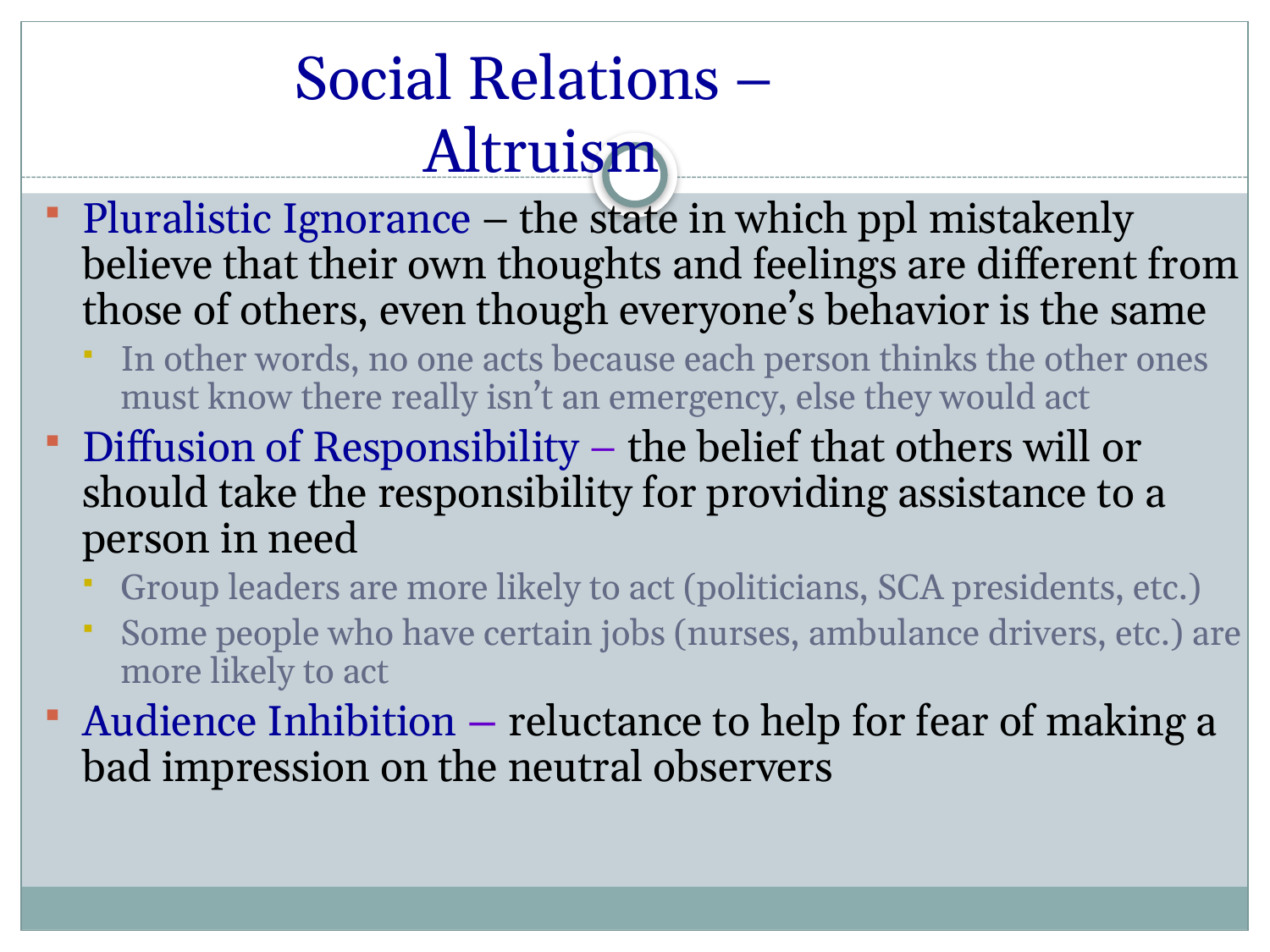

# Social Relations – Altruism
Pluralistic Ignorance – the state in which ppl mistakenly believe that their own thoughts and feelings are different from those of others, even though everyone’s behavior is the same
In other words, no one acts because each person thinks the other ones must know there really isn’t an emergency, else they would act
Diffusion of Responsibility – the belief that others will or should take the responsibility for providing assistance to a person in need
Group leaders are more likely to act (politicians, SCA presidents, etc.)
Some people who have certain jobs (nurses, ambulance drivers, etc.) are more likely to act
Audience Inhibition – reluctance to help for fear of making a bad impression on the neutral observers